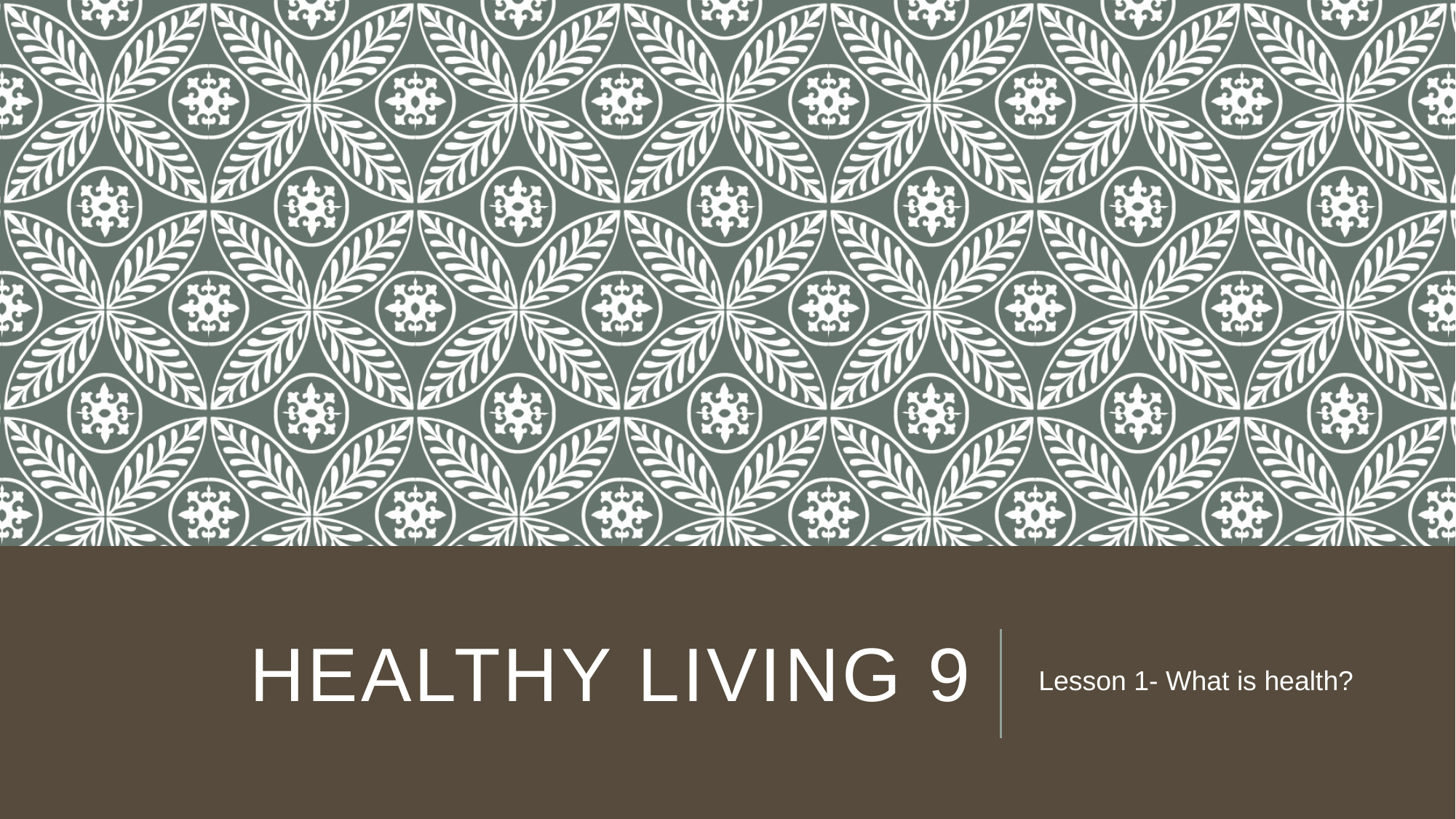

# Healthy Living 9
Lesson 1- What is health?